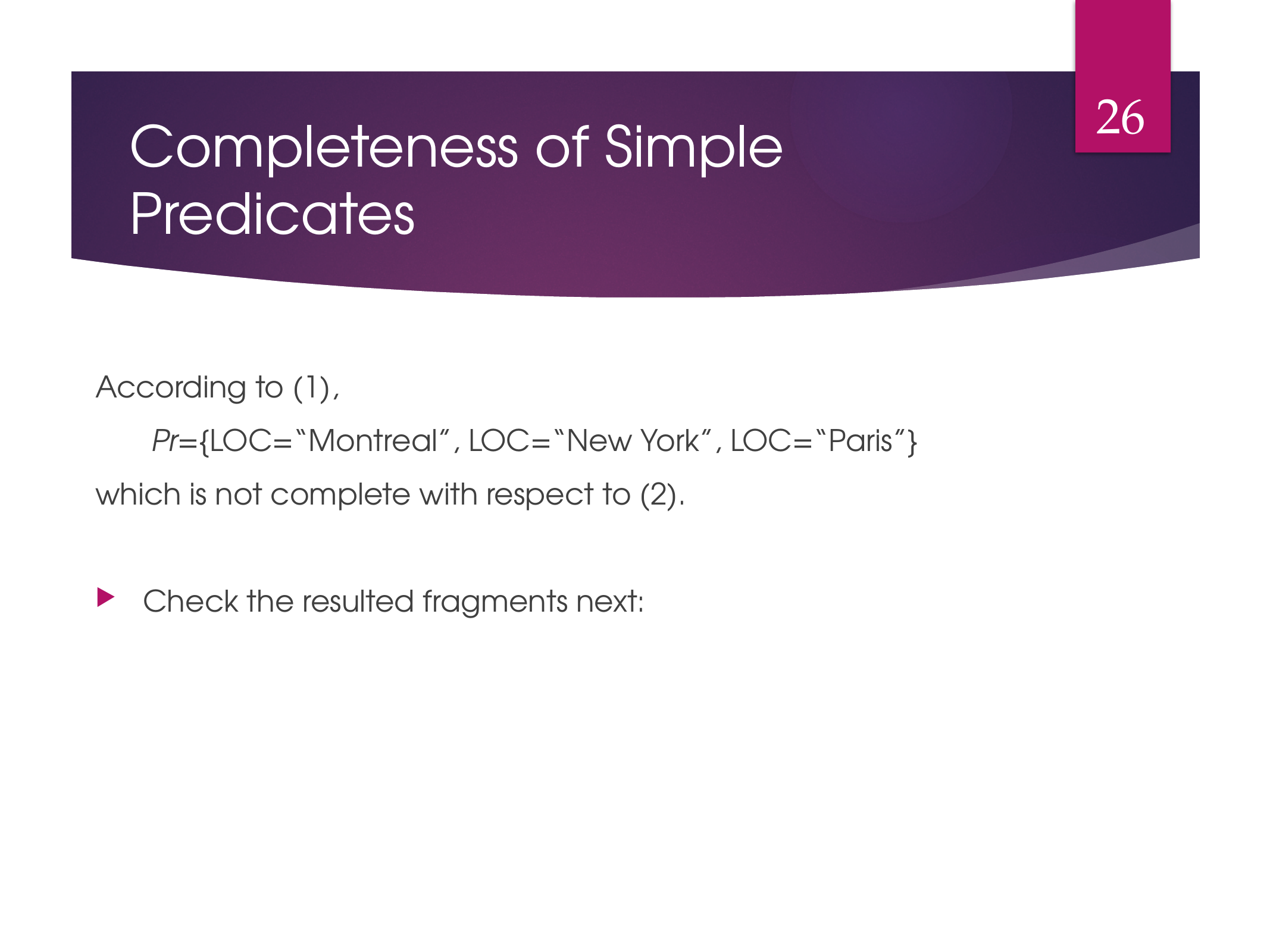

26
# Completeness of Simple Predicates
According to (1),
Pr={LOC=“Montreal”, LOC=“New York”, LOC=“Paris”}
which is not complete with respect to (2).

Check the resulted fragments next: